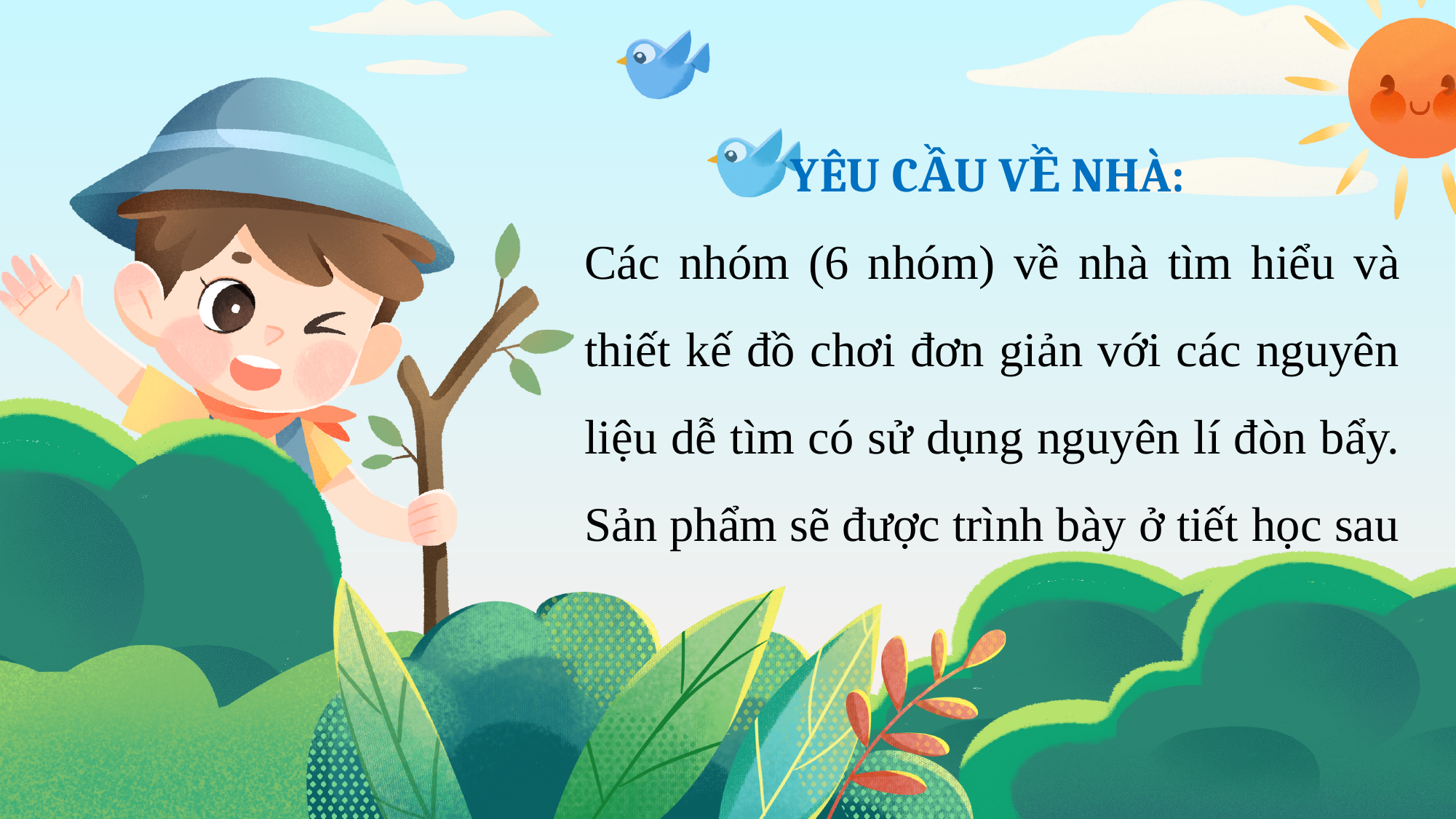

YÊU CẦU VỀ NHÀ:
Các nhóm (6 nhóm) về nhà tìm hiểu và thiết kế đồ chơi đơn giản với các nguyên liệu dễ tìm có sử dụng nguyên lí đòn bẩy. Sản phẩm sẽ được trình bày ở tiết học sau